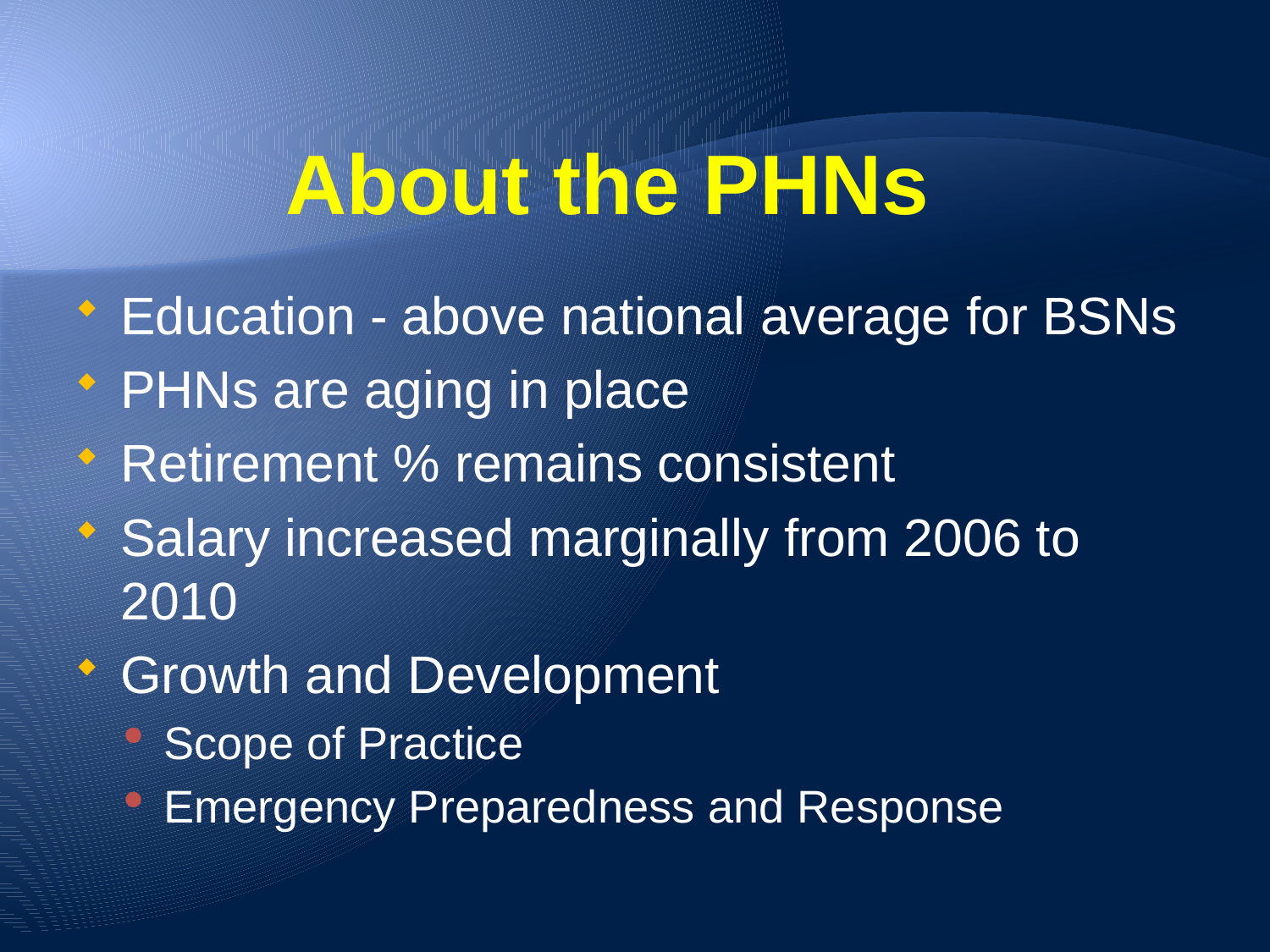

# About the PHNs
Education - above national average for BSNs
PHNs are aging in place
Retirement % remains consistent
Salary increased marginally from 2006 to 2010
Growth and Development
Scope of Practice
Emergency Preparedness and Response